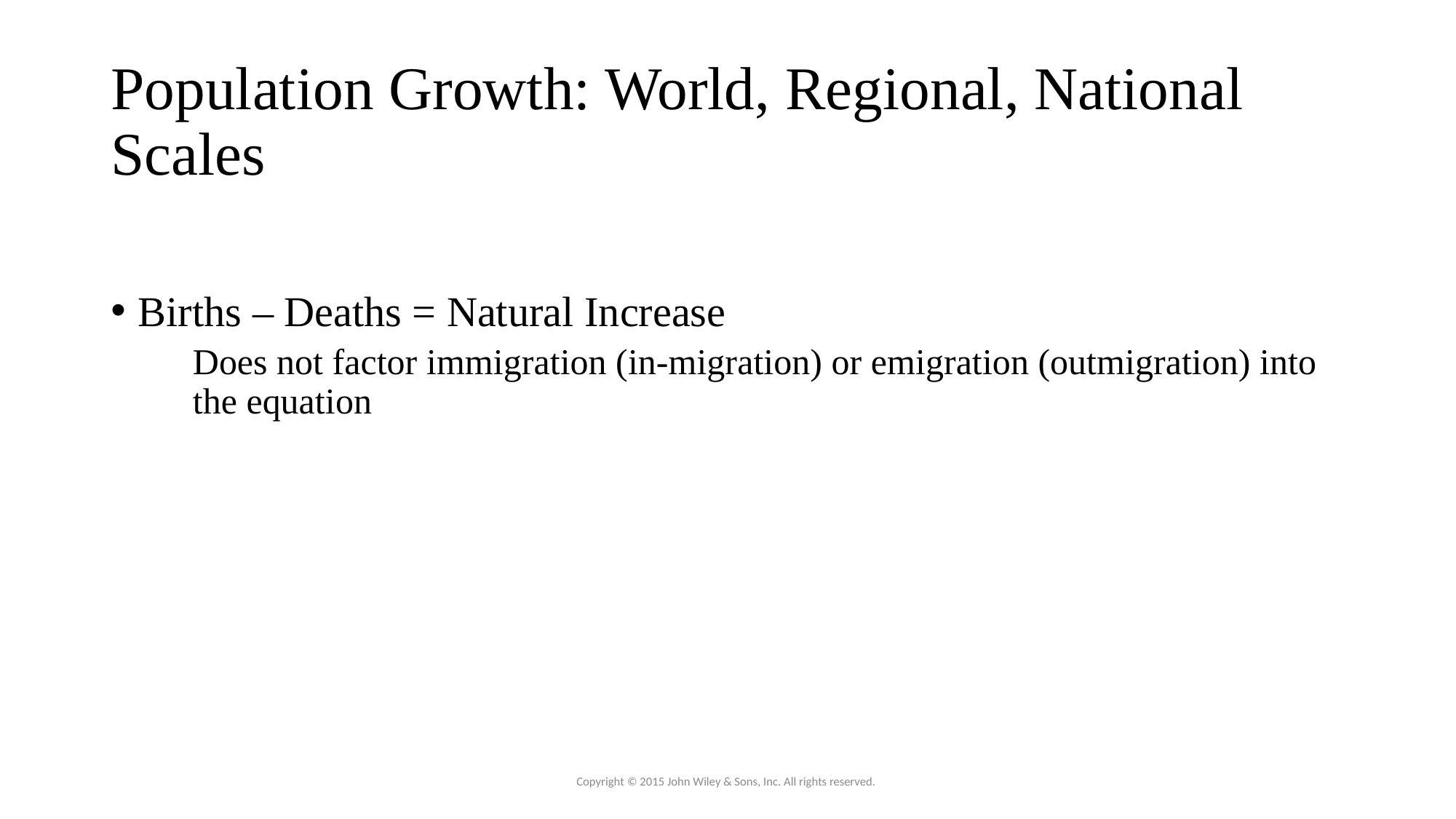

# Population Growth: World, Regional, National Scales

Births – Deaths = Natural Increase
 	Does not factor immigration (in-migration) or emigration (outmigration) into the equation

Copyright © 2015 John Wiley & Sons, Inc. All rights reserved.